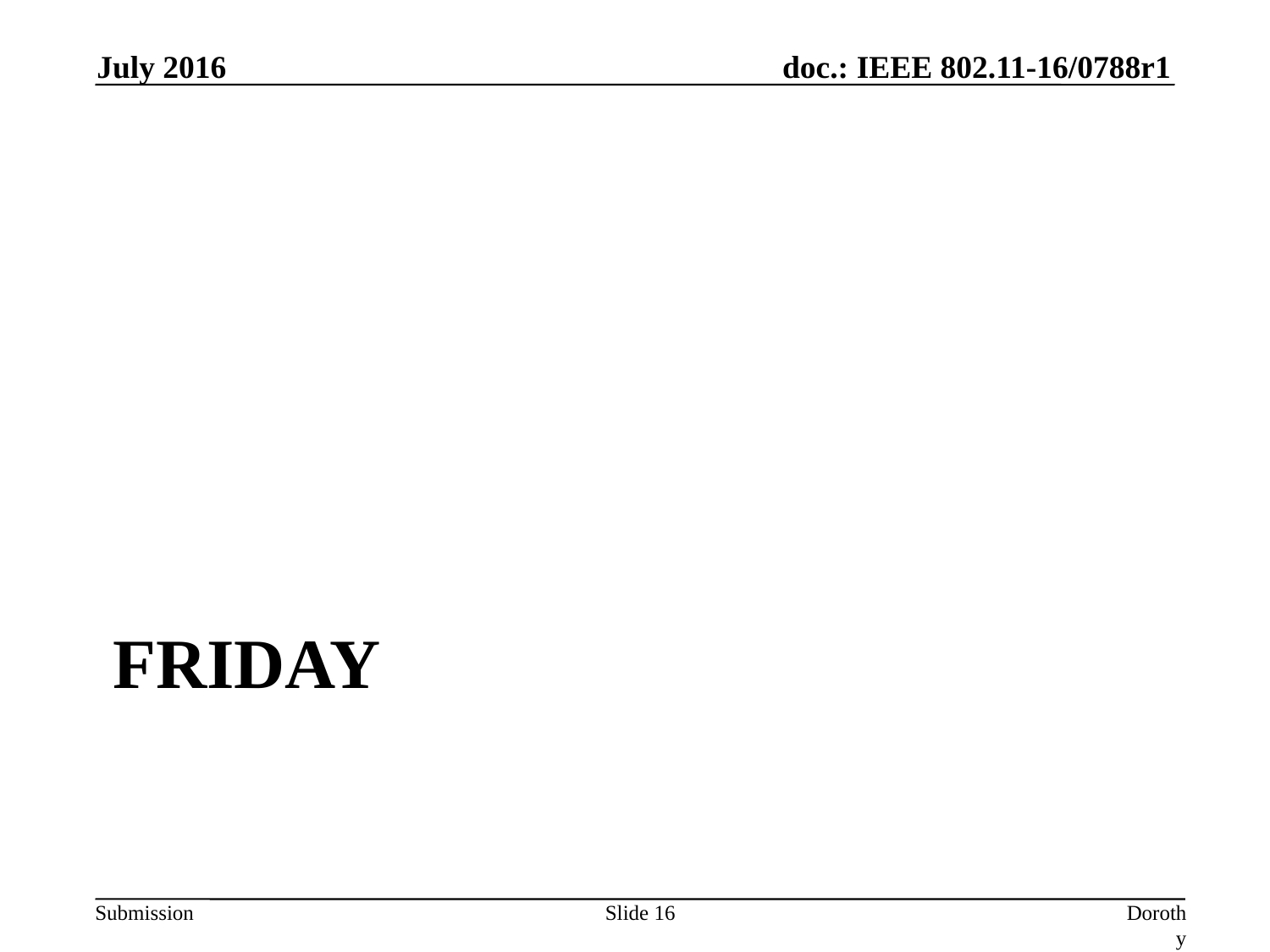

July 2016

# Friday
Slide 16
Dorothy Stanley (HP Enterprise)